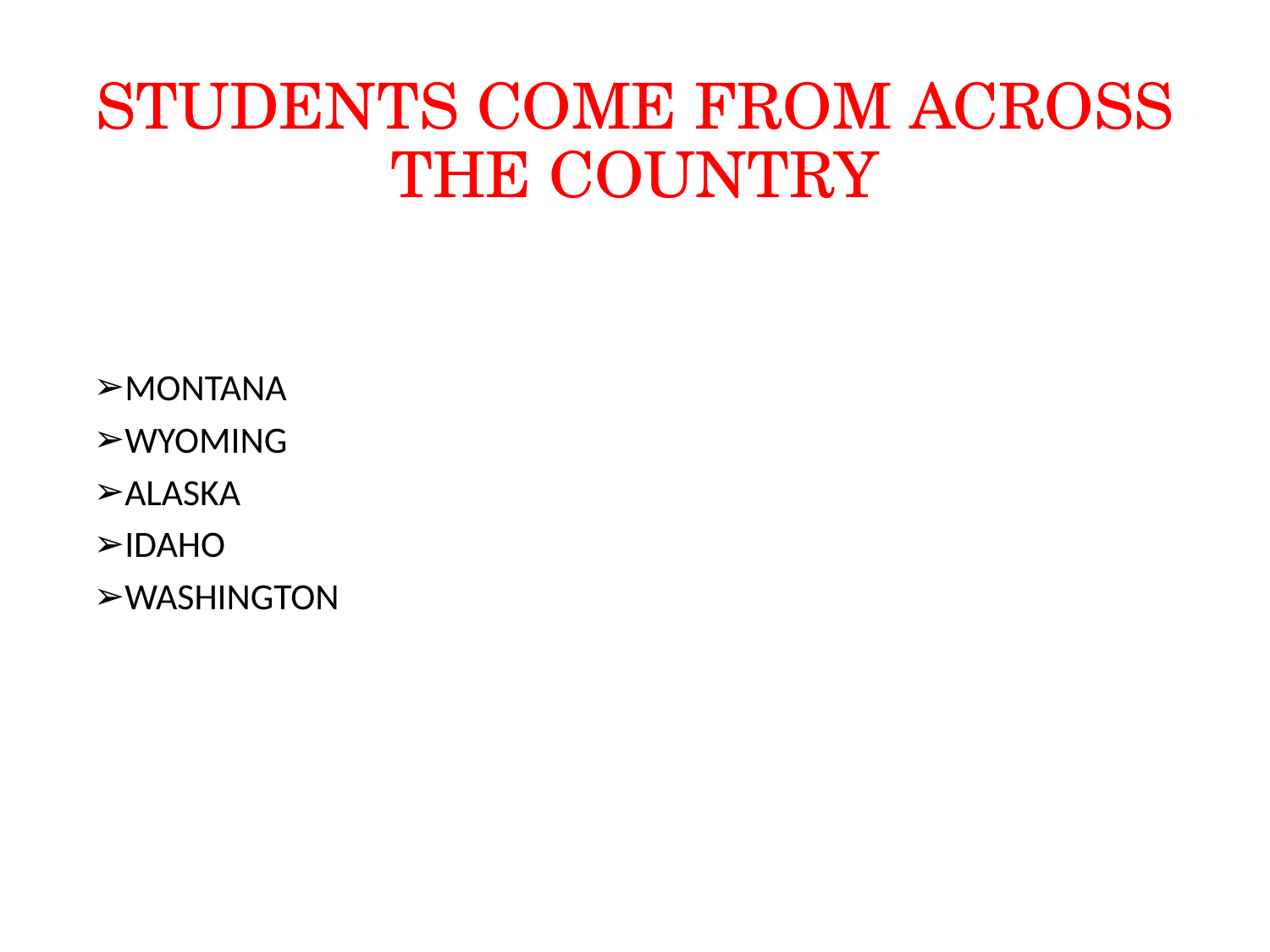

# STUDENTS COME FROM ACROSS THE COUNTRY

MONTANA
WYOMING
ALASKA
IDAHO
WASHINGTON